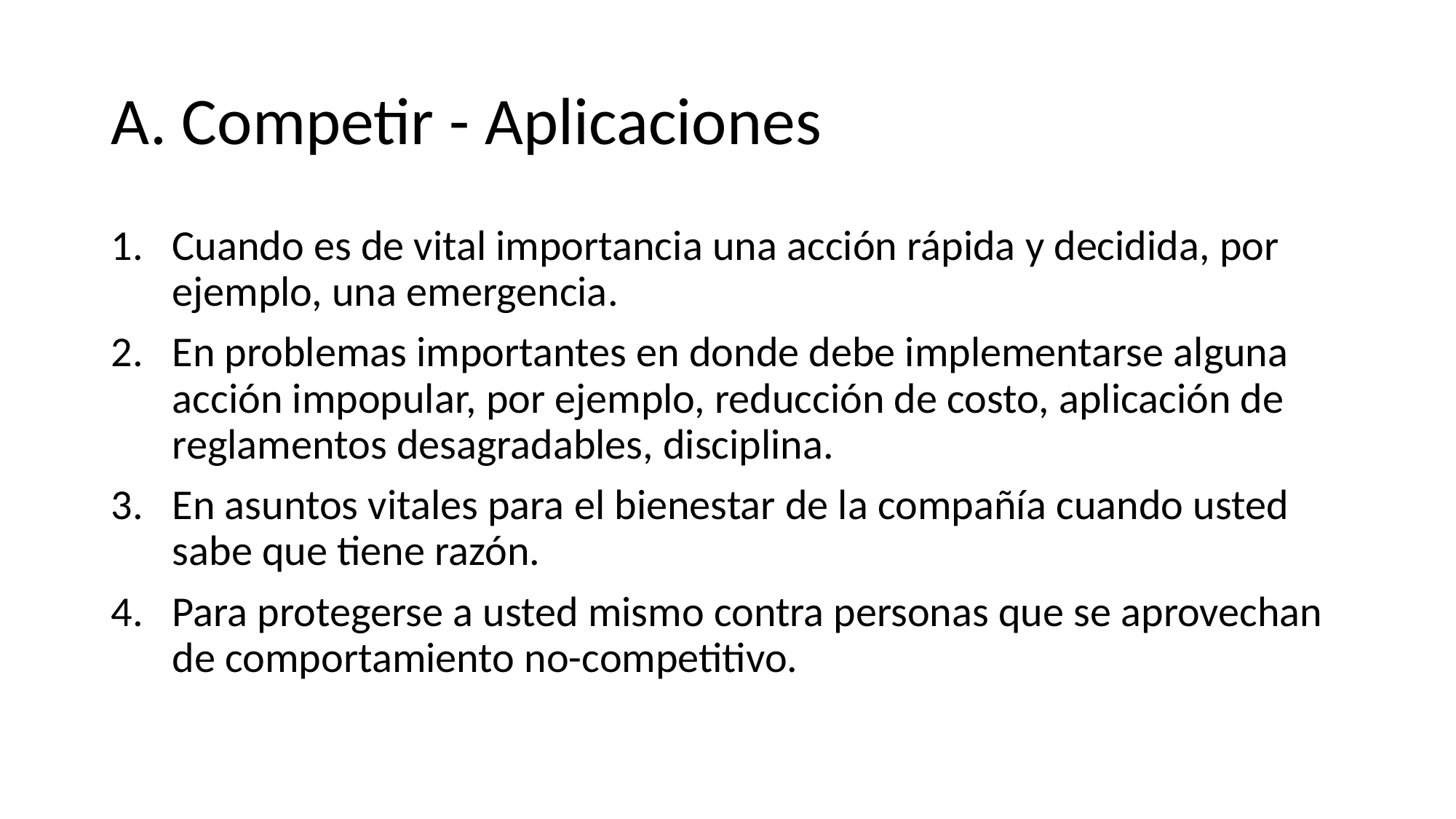

# A. Competir - Aplicaciones
Cuando es de vital importancia una acción rápida y decidida, por ejemplo, una emergencia.
En problemas importantes en donde debe implementarse alguna acción impopular, por ejemplo, reducción de costo, aplicación de reglamentos desagradables, disciplina.
En asuntos vitales para el bienestar de la compañía cuando usted sabe que tiene razón.
Para protegerse a usted mismo contra personas que se aprovechan de comportamiento no-competitivo.